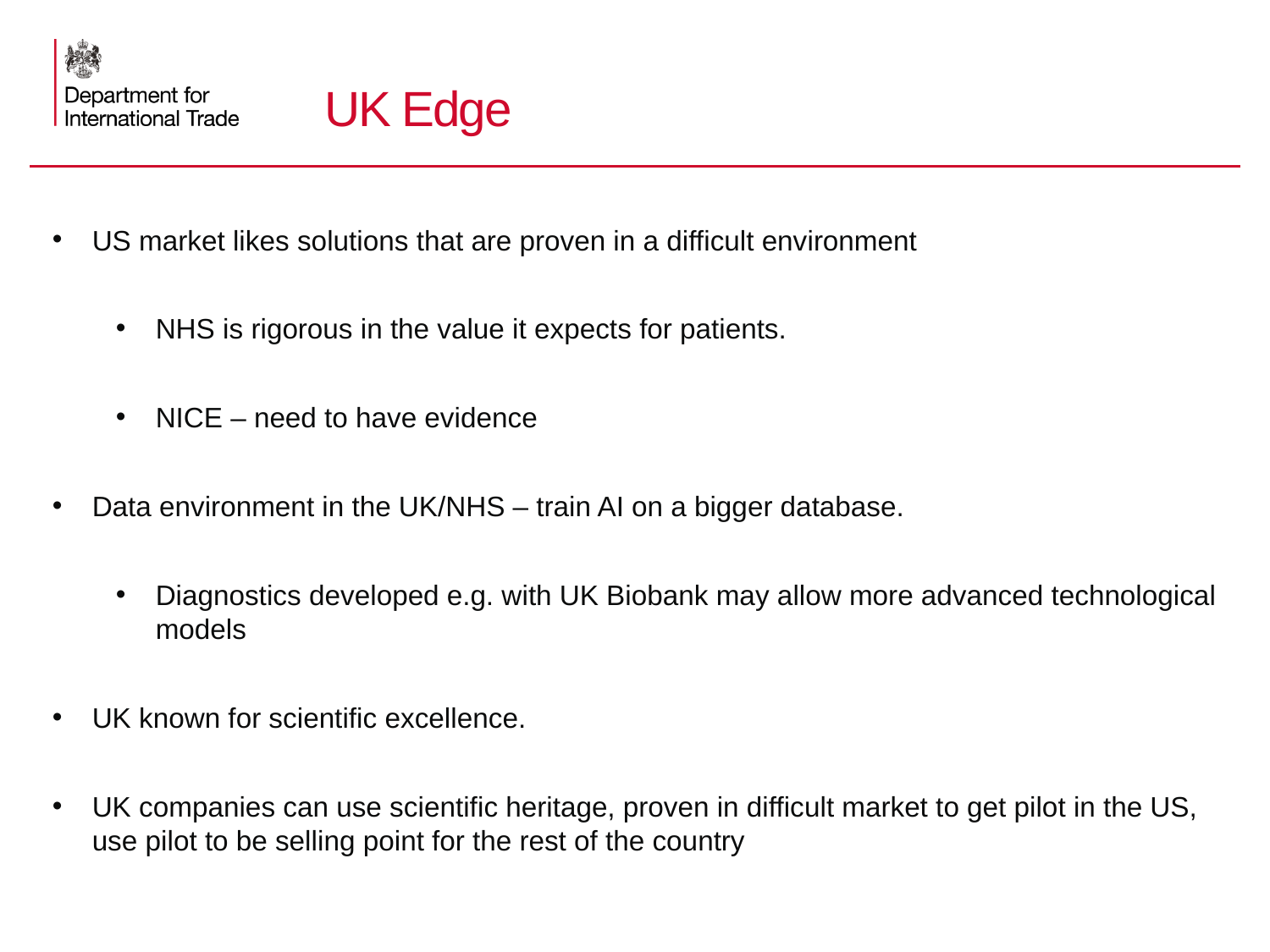

# UK Edge
US market likes solutions that are proven in a difficult environment

NHS is rigorous in the value it expects for patients.

NICE – need to have evidence

Data environment in the UK/NHS – train AI on a bigger database.

Diagnostics developed e.g. with UK Biobank may allow more advanced technological models

UK known for scientific excellence.

UK companies can use scientific heritage, proven in difficult market to get pilot in the US, use pilot to be selling point for the rest of the country